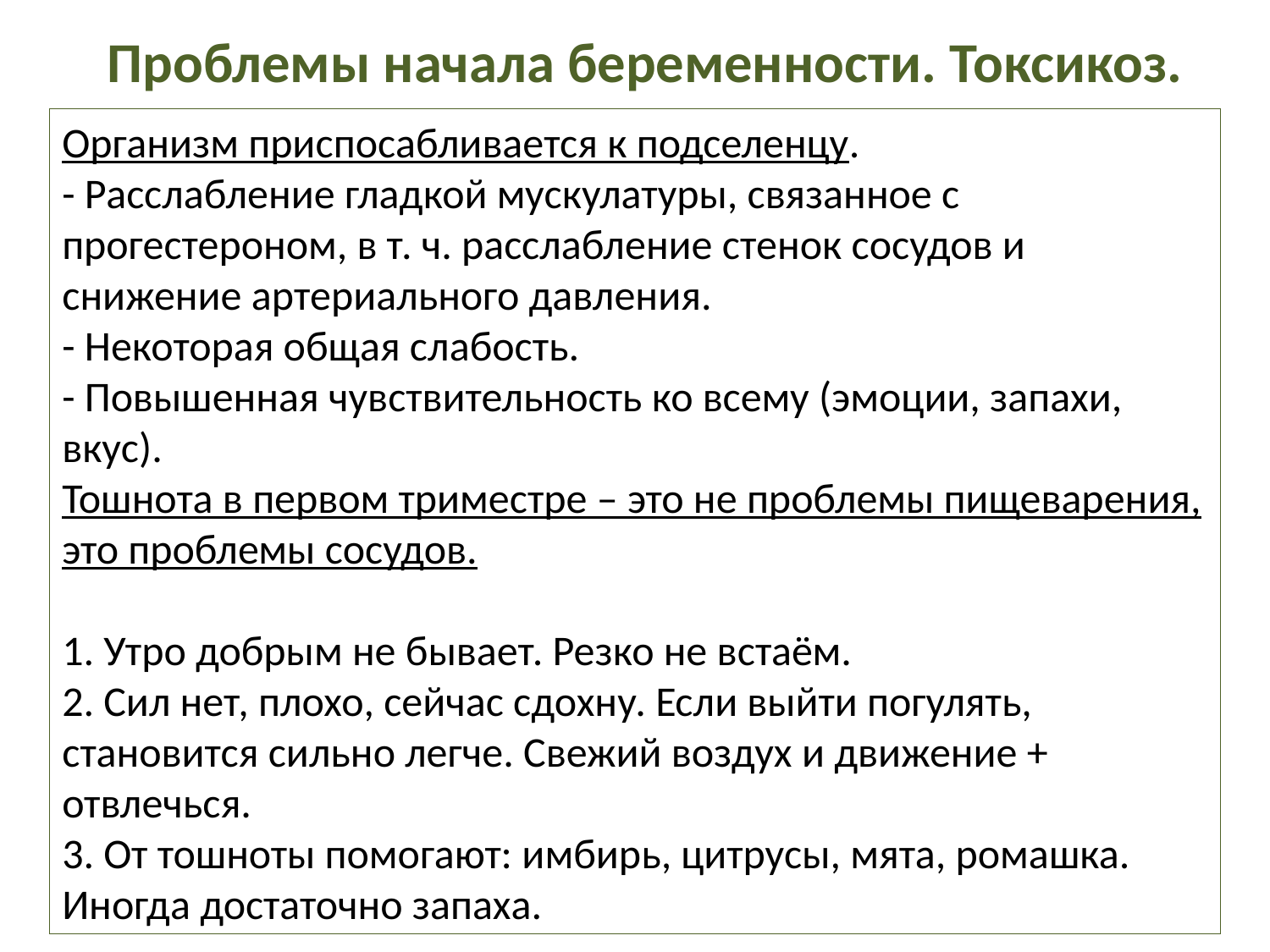

Проблемы начала беременности. Токсикоз.
Организм приспосабливается к подселенцу.
- Расслабление гладкой мускулатуры, связанное с прогестероном, в т. ч. расслабление стенок сосудов и снижение артериального давления.
- Некоторая общая слабость.
- Повышенная чувствительность ко всему (эмоции, запахи, вкус).
Тошнота в первом триместре – это не проблемы пищеварения, это проблемы сосудов.
1. Утро добрым не бывает. Резко не встаём.
2. Сил нет, плохо, сейчас сдохну. Если выйти погулять, становится сильно легче. Свежий воздух и движение + отвлечься.
3. От тошноты помогают: имбирь, цитрусы, мята, ромашка. Иногда достаточно запаха.